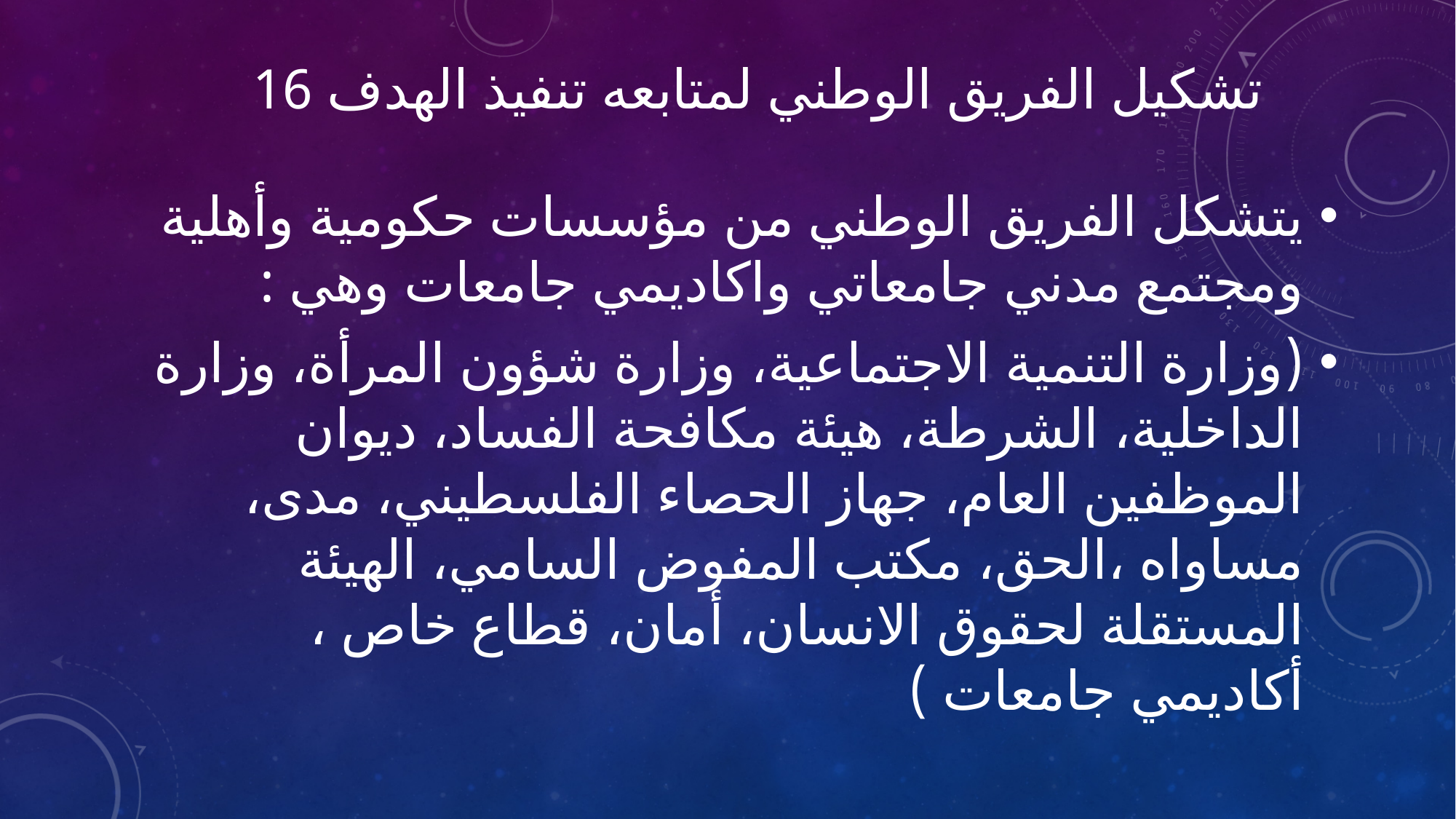

# تشكيل الفريق الوطني لمتابعه تنفيذ الهدف 16
يتشكل الفريق الوطني من مؤسسات حكومية وأهلية ومجتمع مدني جامعاتي واكاديمي جامعات وهي :
(وزارة التنمية الاجتماعية، وزارة شؤون المرأة، وزارة الداخلية، الشرطة، هيئة مكافحة الفساد، ديوان الموظفين العام، جهاز الحصاء الفلسطيني، مدى، مساواه ،الحق، مكتب المفوض السامي، الهيئة المستقلة لحقوق الانسان، أمان، قطاع خاص ، أكاديمي جامعات )